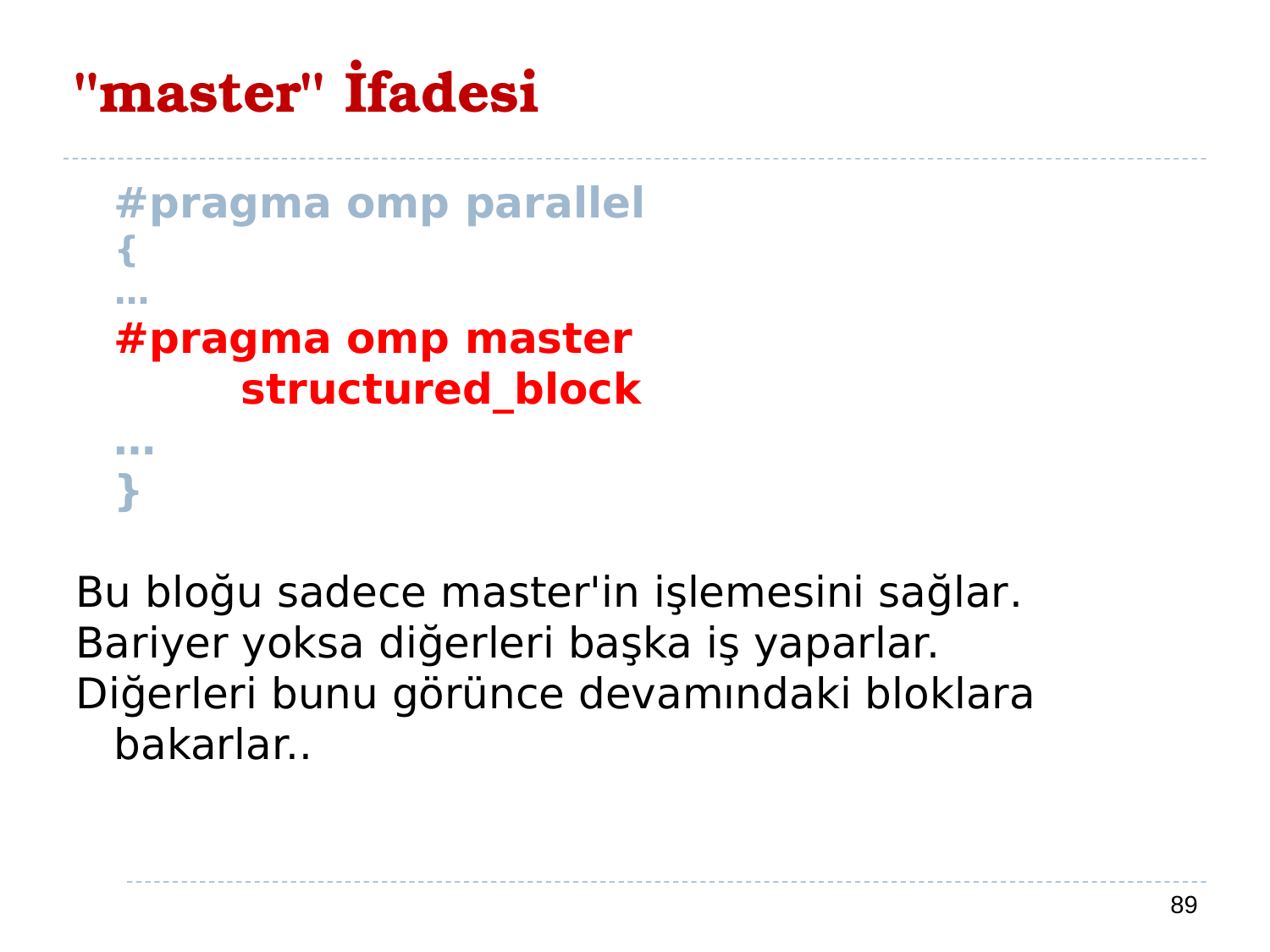

# "master" İfadesi
	#pragma omp parallel
	{
	…
	#pragma omp master
		structured_block
	…
	}

Bu bloğu sadece master'in işlemesini sağlar.
Bariyer yoksa diğerleri başka iş yaparlar.
Diğerleri bunu görünce devamındaki bloklara bakarlar..

89